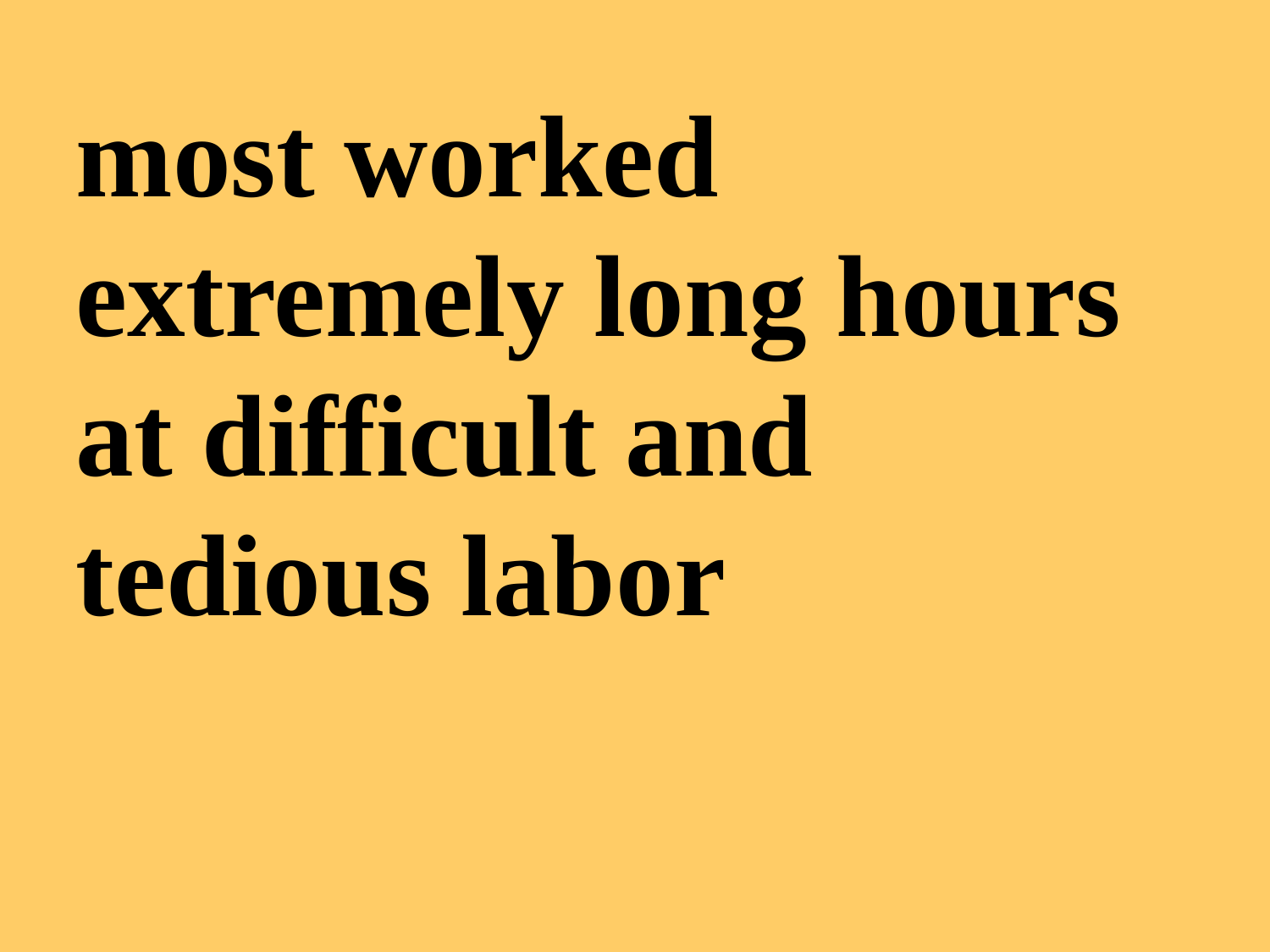

most worked extremely long hours at difficult and tedious labor